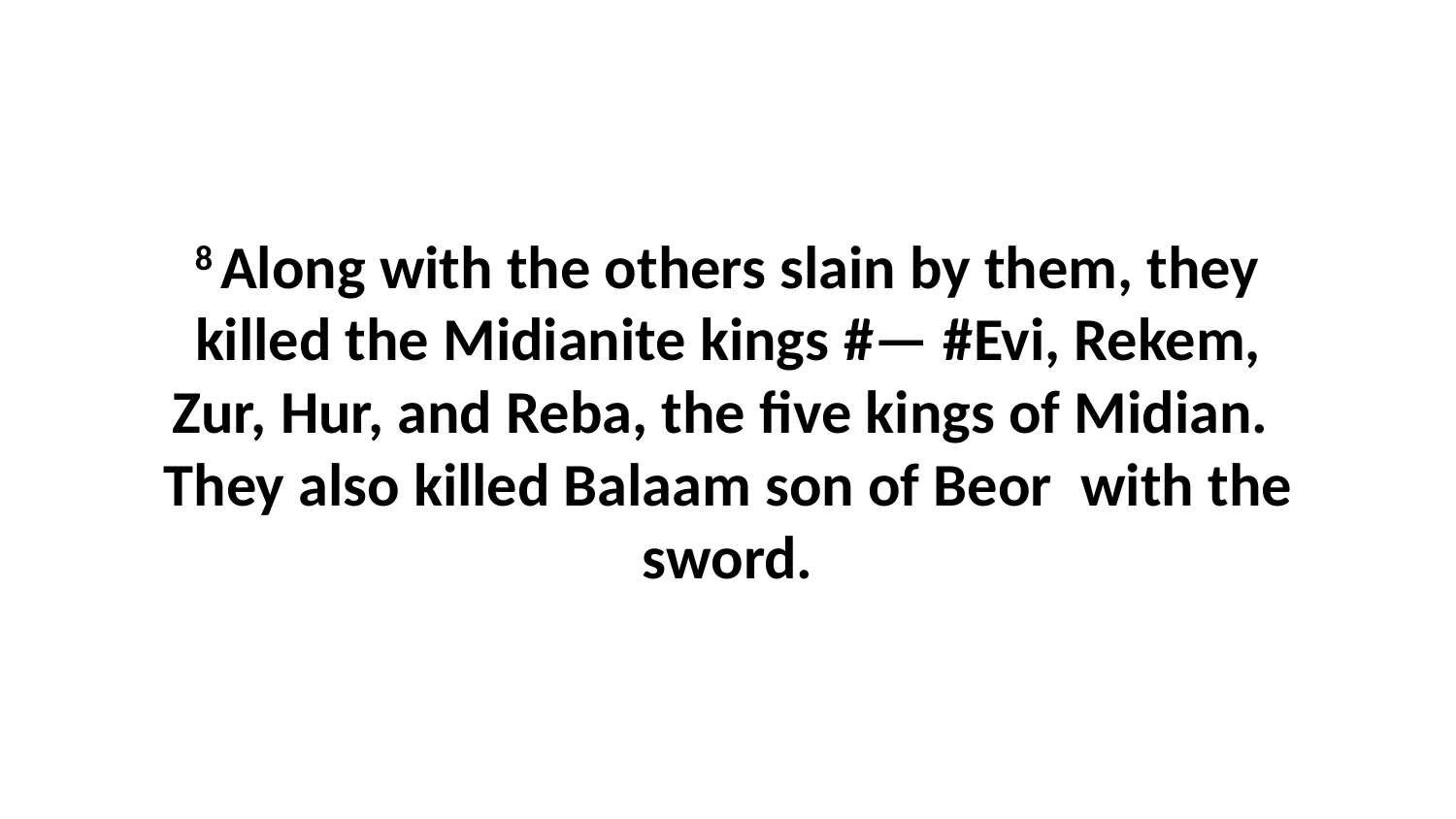

8 Along with the others slain by them, they killed the Midianite kings #— #Evi, Rekem, Zur, Hur, and Reba, the five kings of Midian.  They also killed Balaam son of Beor  with the sword.